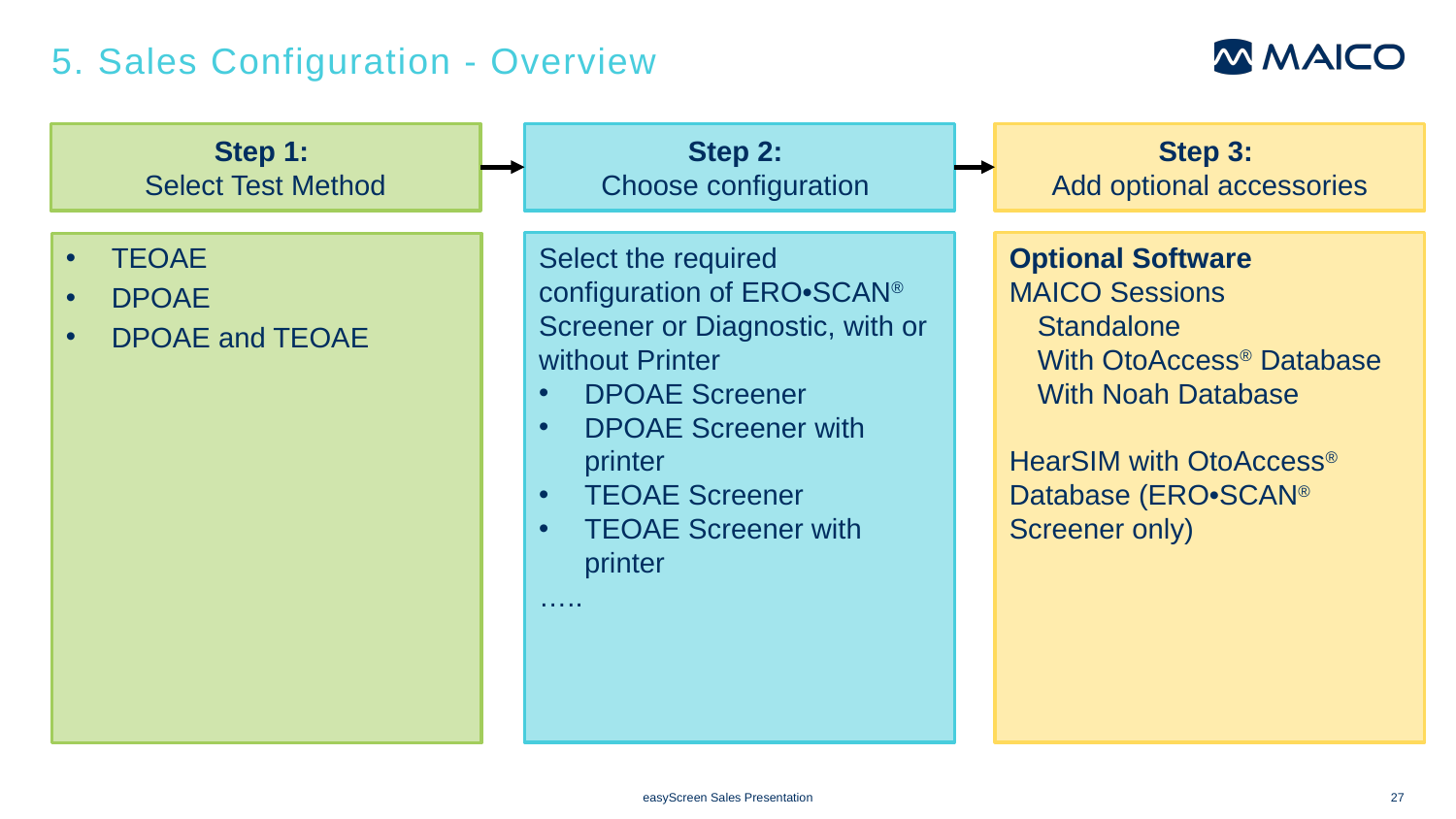

# 5. Sales Configuration - Overview
Step 1:
Select Test Method
Step 2:
Choose configuration
Step 3:
Add optional accessories
Select the required configuration of ERO•SCAN® Screener or Diagnostic, with or without Printer
DPOAE Screener
DPOAE Screener with printer
TEOAE Screener
TEOAE Screener with printer
…..
Optional Software
MAICO Sessions
Standalone
With OtoAccess® Database
With Noah Database

HearSIM with OtoAccess® Database (ERO•SCAN® Screener only)
TEOAE
DPOAE
DPOAE and TEOAE

easyScreen Sales Presentation
27